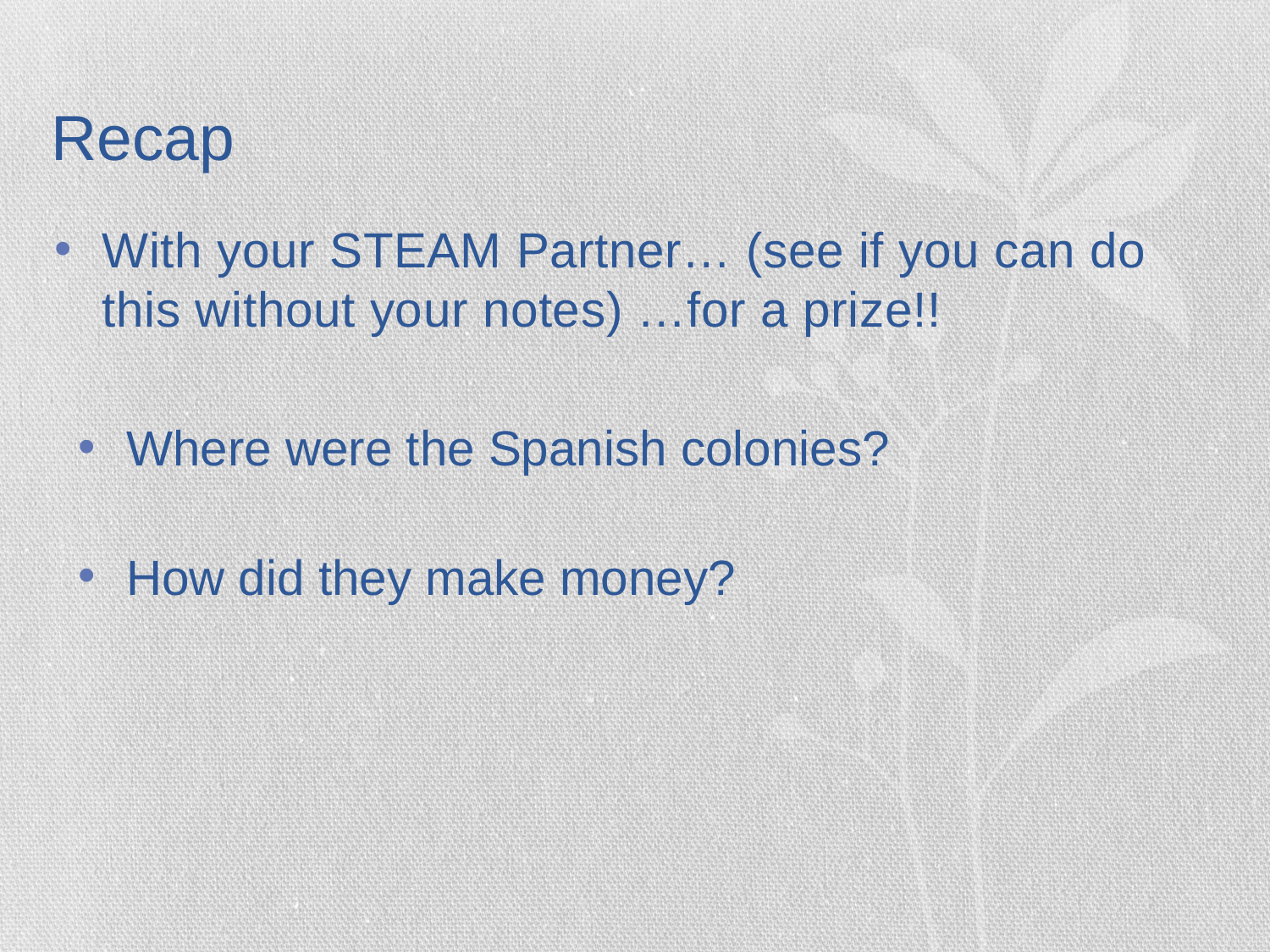

# Recap
With your STEAM Partner… (see if you can do this without your notes) …for a prize!!

Where were the Spanish colonies?
How did they make money?